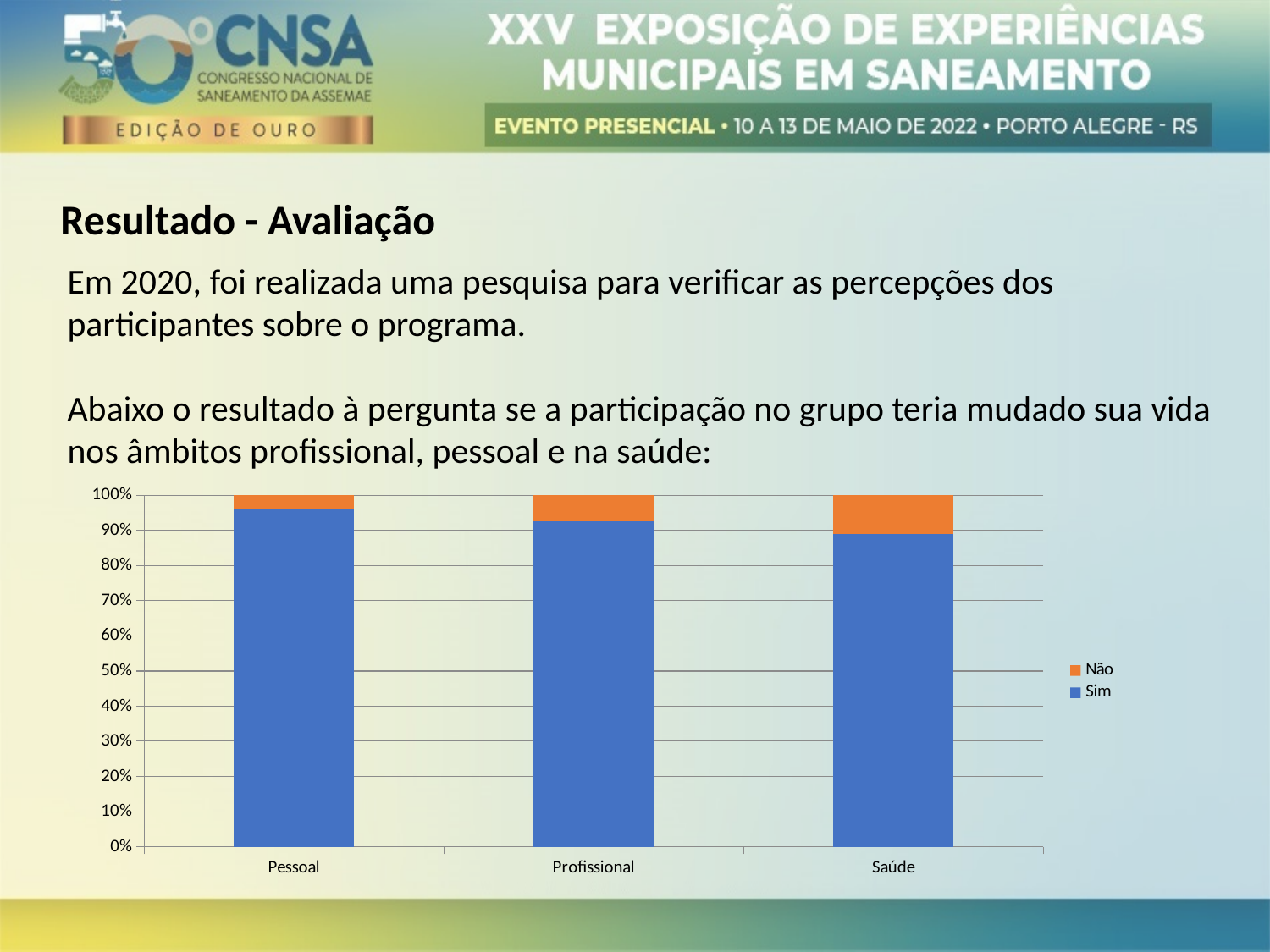

Resultado - Avaliação

Em 2020, foi realizada uma pesquisa para verificar as percepções dos participantes sobre o programa.

Abaixo o resultado à pergunta se a participação no grupo teria mudado sua vida nos âmbitos profissional, pessoal e na saúde:

### Chart

| Category | Sim | Não |
|---|---|---|
| Pessoal | 26.0 | 1.0 |
| Profissional | 25.0 | 2.0 |
| Saúde | 24.0 | 3.0 |